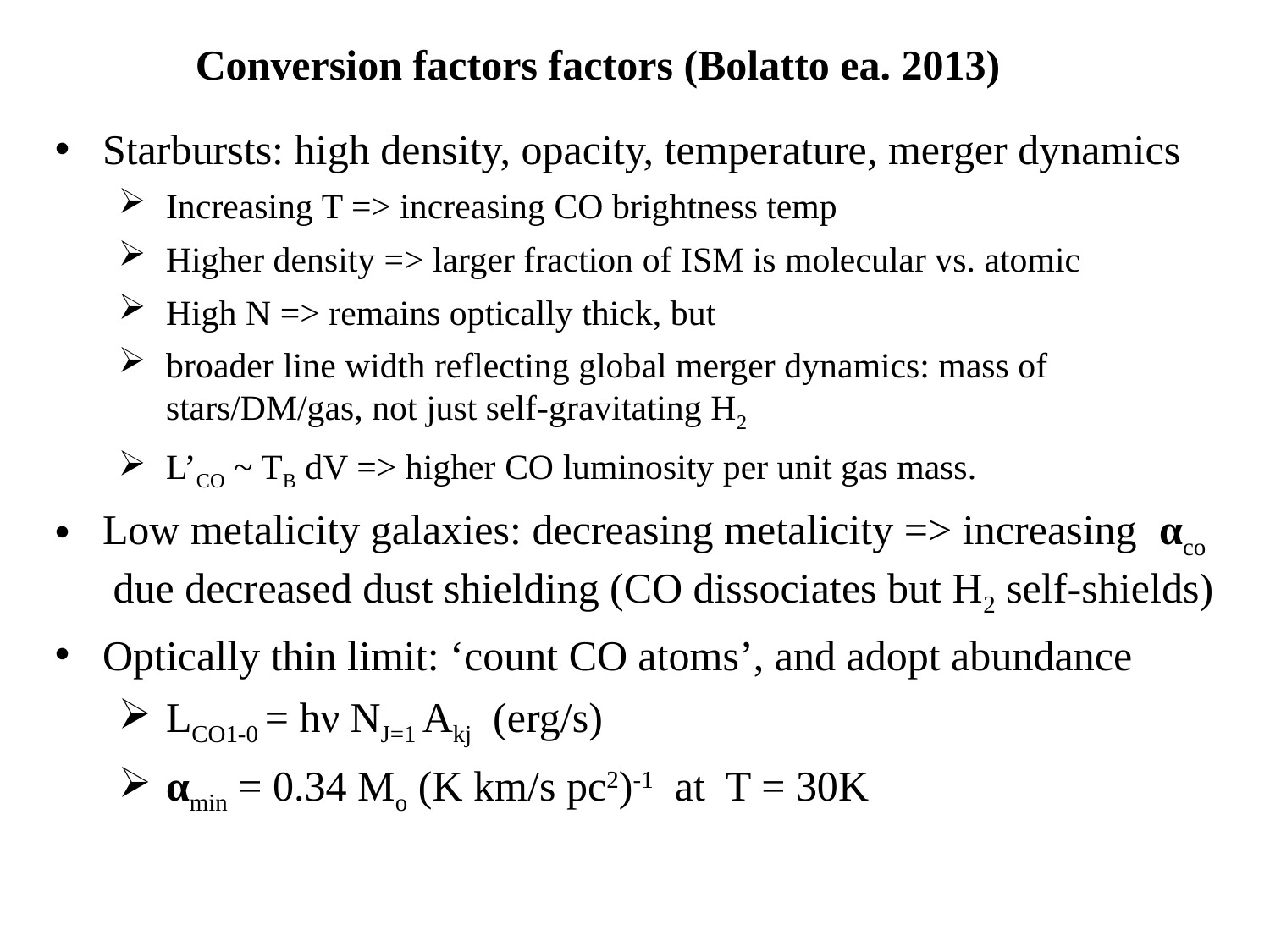

Conversion factors factors (Bolatto ea. 2013)
Starbursts: high density, opacity, temperature, merger dynamics
Increasing T => increasing CO brightness temp
Higher density => larger fraction of ISM is molecular vs. atomic
High N => remains optically thick, but
broader line width reflecting global merger dynamics: mass of stars/DM/gas, not just self-gravitating H2
L’CO ~ TB dV => higher CO luminosity per unit gas mass.
Low metalicity galaxies: decreasing metalicity => increasing  αco  due decreased dust shielding (CO dissociates but H2 self-shields)
Optically thin limit: ‘count CO atoms’, and adopt abundance
LCO1-0 = hν NJ=1 Akj  (erg/s)
αmin = 0.34 Mo (K km/s pc2)-1  at  T = 30K